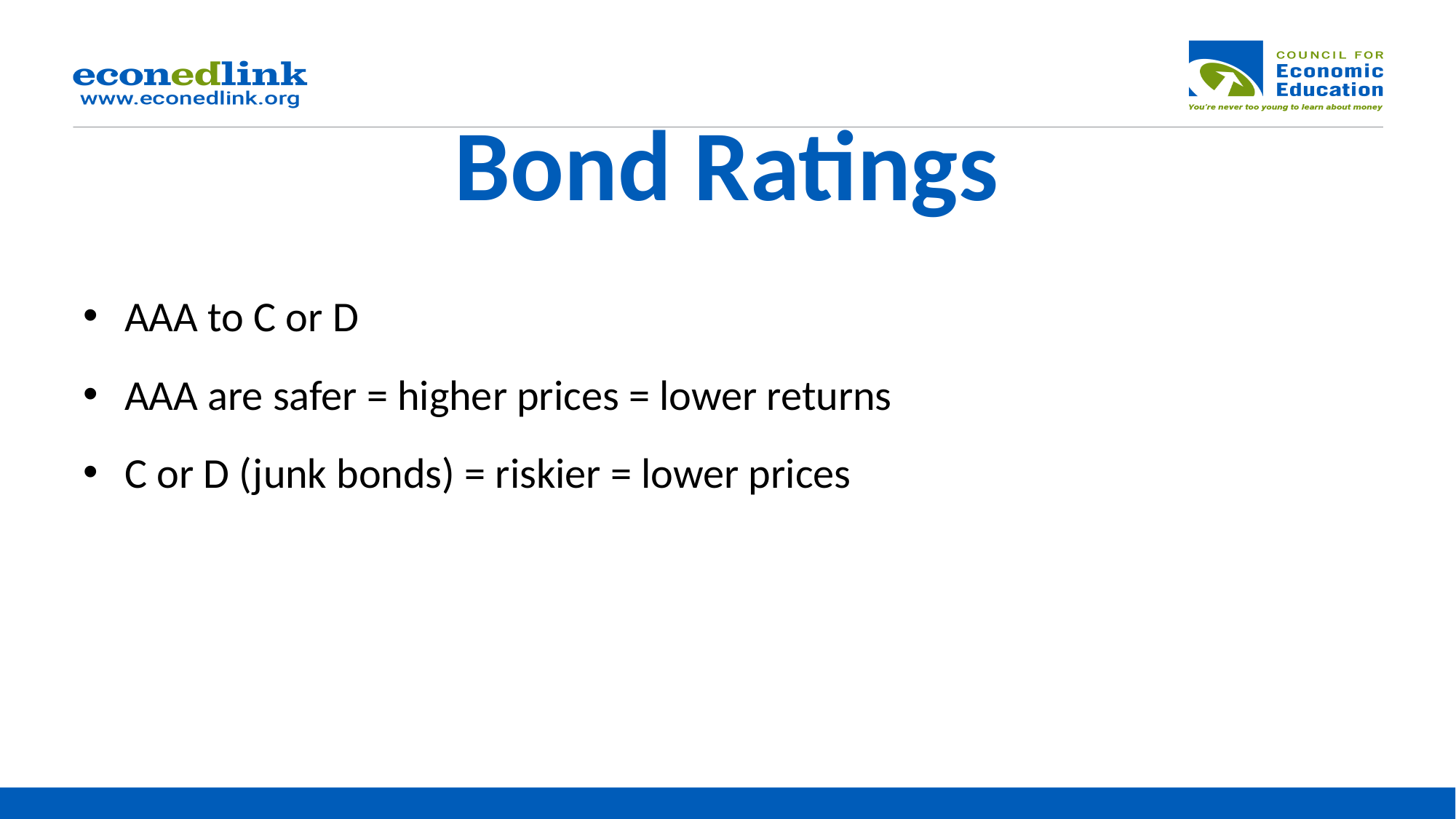

# Bond Ratings
AAA to C or D
AAA are safer = higher prices = lower returns
C or D (junk bonds) = riskier = lower prices